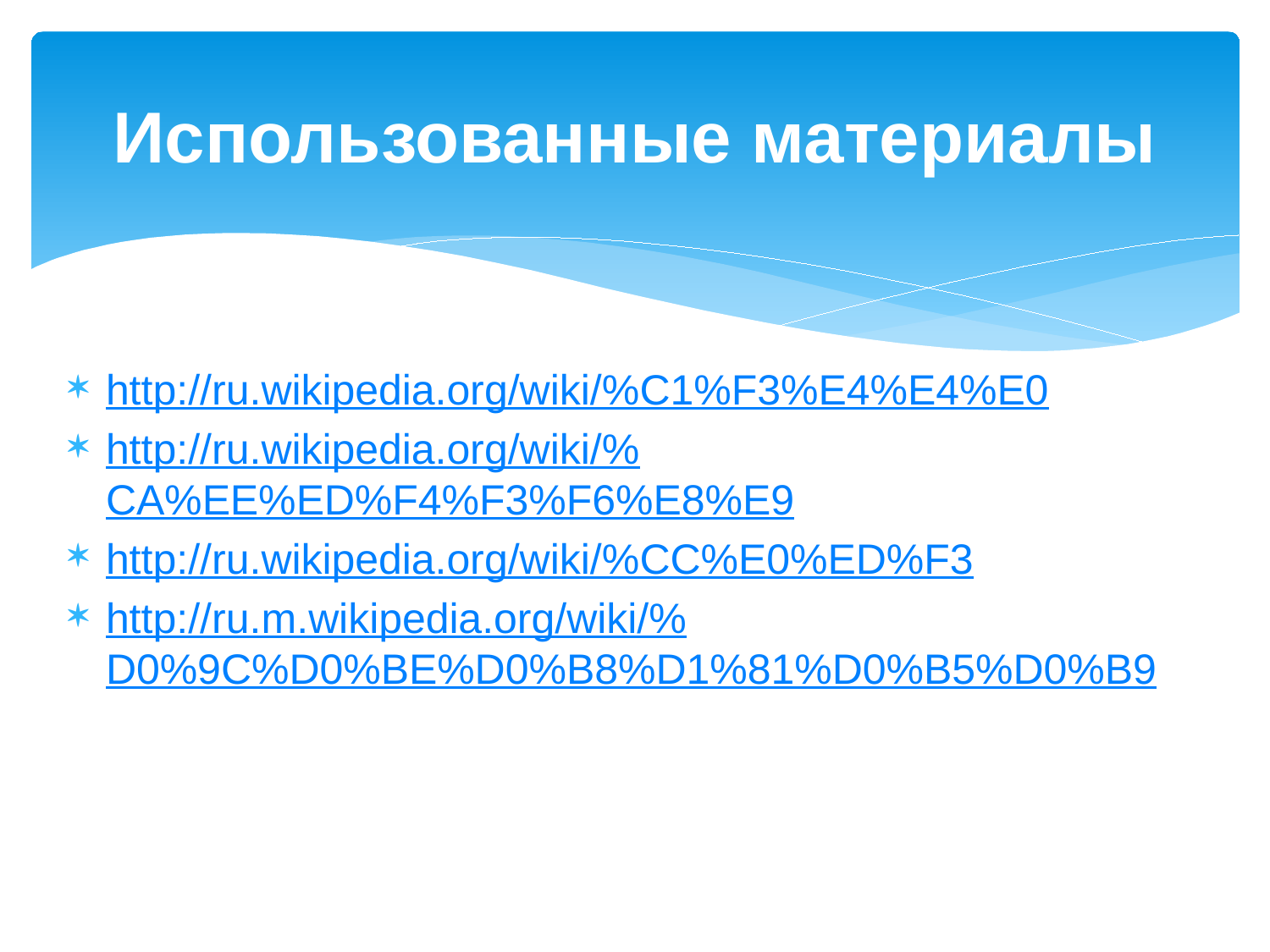

# Использованные материалы
http://ru.wikipedia.org/wiki/%C1%F3%E4%E4%E0
http://ru.wikipedia.org/wiki/%CA%EE%ED%F4%F3%F6%E8%E9
http://ru.wikipedia.org/wiki/%CC%E0%ED%F3
http://ru.m.wikipedia.org/wiki/%D0%9C%D0%BE%D0%B8%D1%81%D0%B5%D0%B9